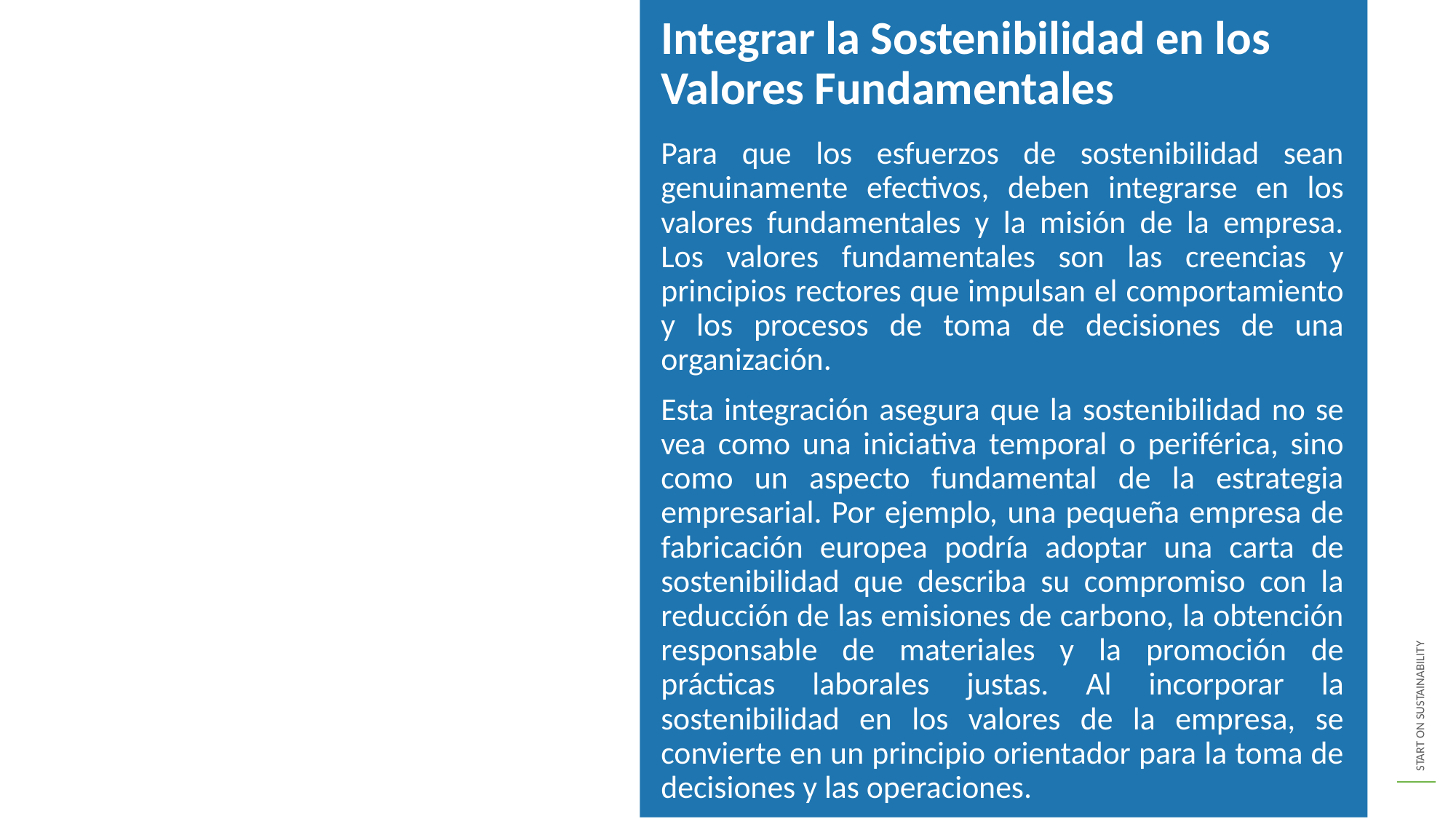

Integrar la Sostenibilidad en los Valores Fundamentales
Para que los esfuerzos de sostenibilidad sean genuinamente efectivos, deben integrarse en los valores fundamentales y la misión de la empresa. Los valores fundamentales son las creencias y principios rectores que impulsan el comportamiento y los procesos de toma de decisiones de una organización.
Esta integración asegura que la sostenibilidad no se vea como una iniciativa temporal o periférica, sino como un aspecto fundamental de la estrategia empresarial. Por ejemplo, una pequeña empresa de fabricación europea podría adoptar una carta de sostenibilidad que describa su compromiso con la reducción de las emisiones de carbono, la obtención responsable de materiales y la promoción de prácticas laborales justas. Al incorporar la sostenibilidad en los valores de la empresa, se convierte en un principio orientador para la toma de decisiones y las operaciones.